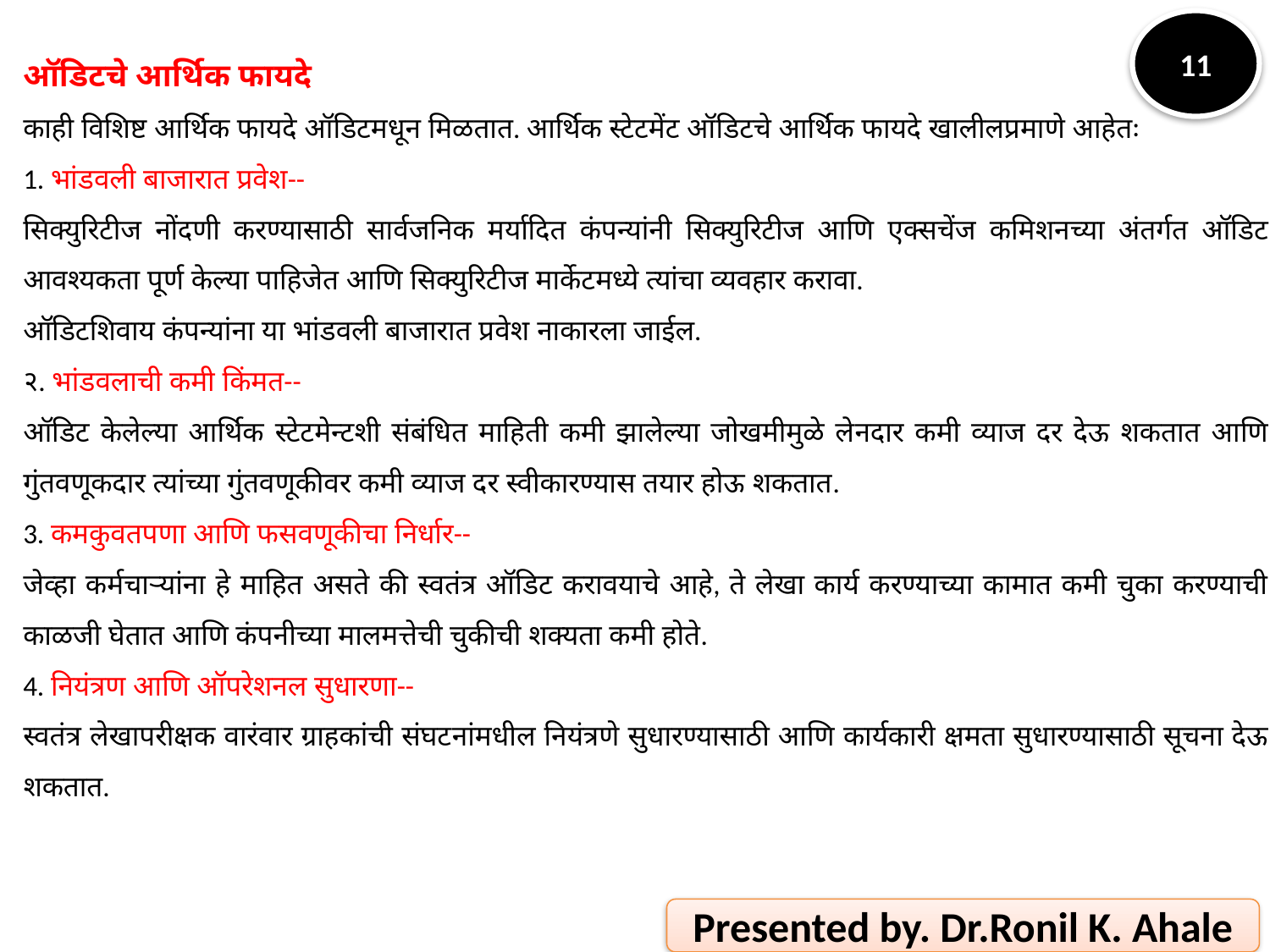

11
ऑडिटचे आर्थिक फायदे
काही विशिष्ट आर्थिक फायदे ऑडिटमधून मिळतात. आर्थिक स्टेटमेंट ऑडिटचे आर्थिक फायदे खालीलप्रमाणे आहेतः
1. भांडवली बाजारात प्रवेश--
सिक्युरिटीज नोंदणी करण्यासाठी सार्वजनिक मर्यादित कंपन्यांनी सिक्युरिटीज आणि एक्सचेंज कमिशनच्या अंतर्गत ऑडिट आवश्यकता पूर्ण केल्या पाहिजेत आणि सिक्युरिटीज मार्केटमध्ये त्यांचा व्यवहार करावा.
ऑडिटशिवाय कंपन्यांना या भांडवली बाजारात प्रवेश नाकारला जाईल.
२. भांडवलाची कमी किंमत--
ऑडिट केलेल्या आर्थिक स्टेटमेन्टशी संबंधित माहिती कमी झालेल्या जोखमीमुळे लेनदार कमी व्याज दर देऊ शकतात आणि गुंतवणूकदार त्यांच्या गुंतवणूकीवर कमी व्याज दर स्वीकारण्यास तयार होऊ शकतात.
3. कमकुवतपणा आणि फसवणूकीचा निर्धार--
जेव्हा कर्मचार्‍यांना हे माहित असते की स्वतंत्र ऑडिट करावयाचे आहे, ते लेखा कार्य करण्याच्या कामात कमी चुका करण्याची काळजी घेतात आणि कंपनीच्या मालमत्तेची चुकीची शक्यता कमी होते.
4. नियंत्रण आणि ऑपरेशनल सुधारणा--
स्वतंत्र लेखापरीक्षक वारंवार ग्राहकांची संघटनांमधील नियंत्रणे सुधारण्यासाठी आणि कार्यकारी क्षमता सुधारण्यासाठी सूचना देऊ शकतात.
Presented by. Dr.Ronil K. Ahale